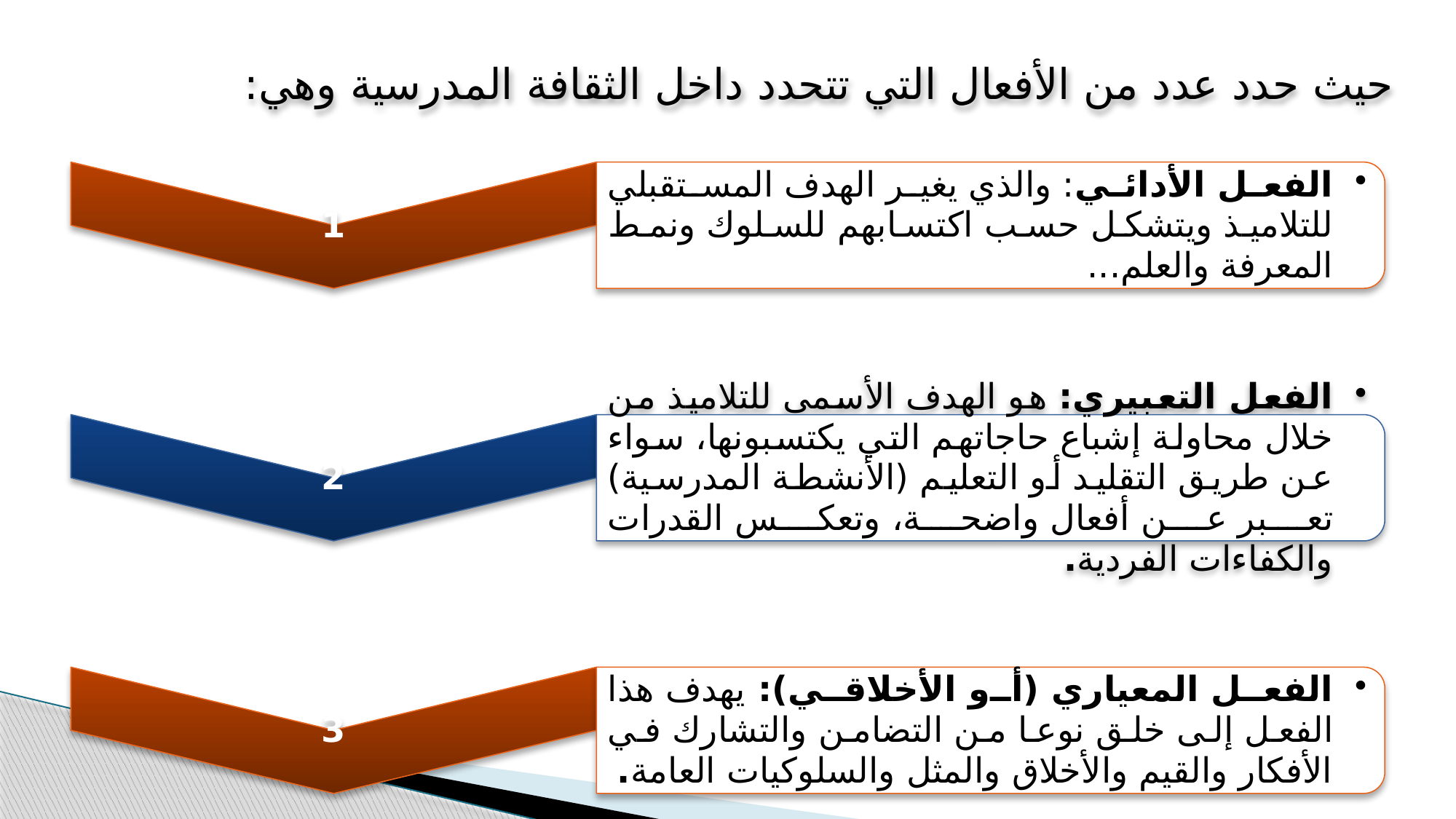

حيث حدد عدد من الأفعال التي تتحدد داخل الثقافة المدرسية وهي:

1
2
3